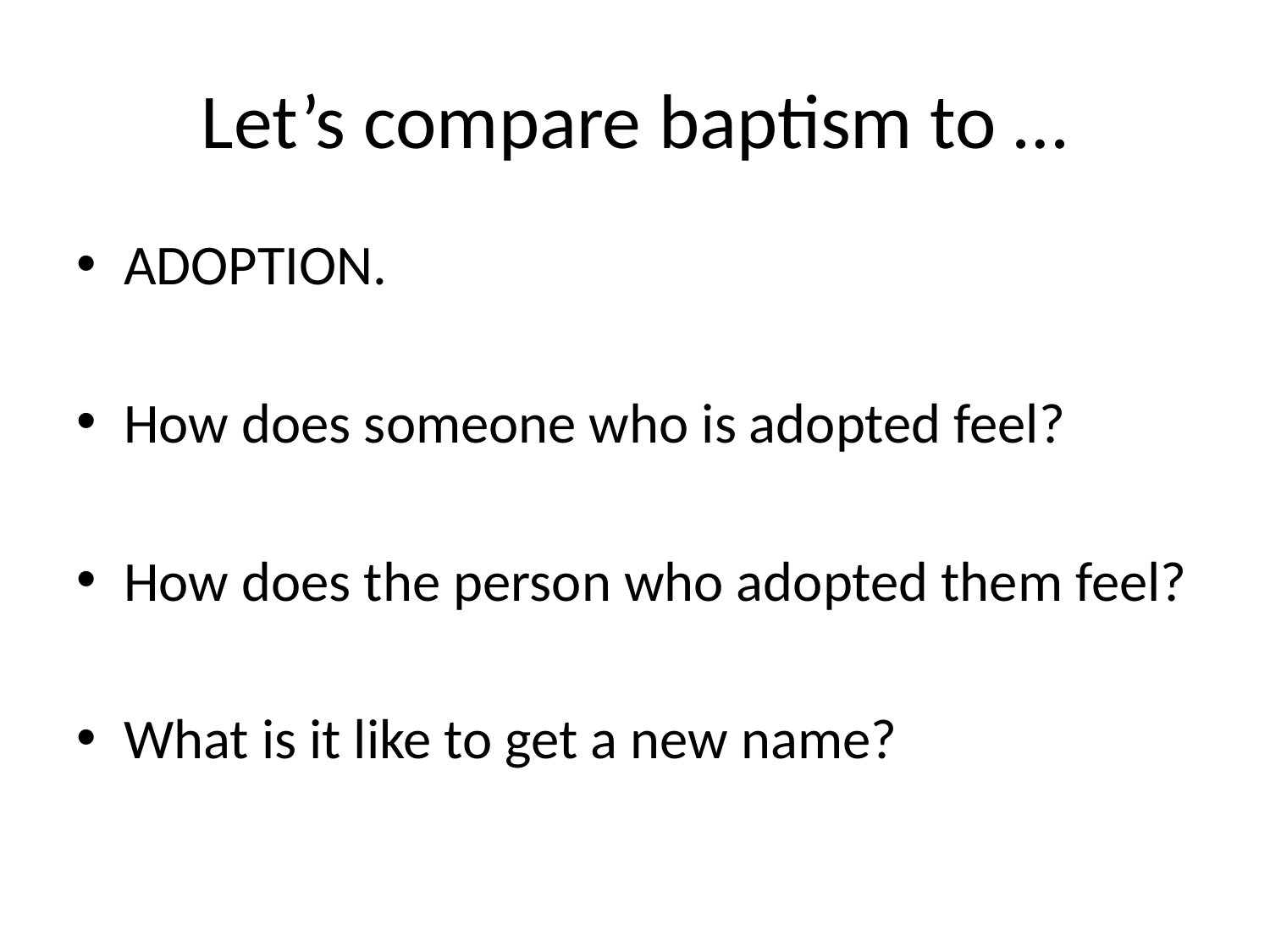

# Let’s compare baptism to …
ADOPTION.

How does someone who is adopted feel?

How does the person who adopted them feel?

What is it like to get a new name?